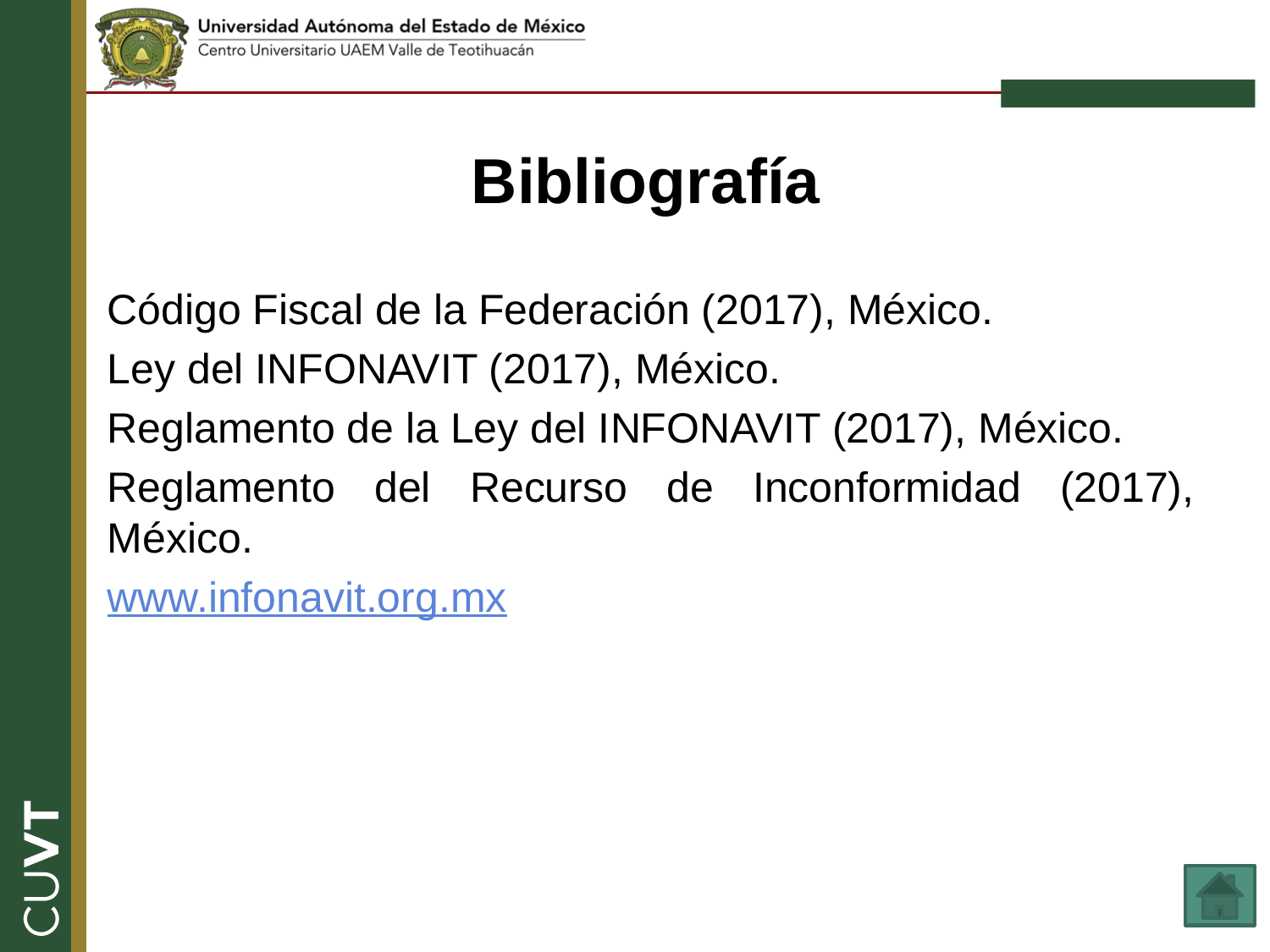

# Bibliografía
Código Fiscal de la Federación (2017), México.
Ley del INFONAVIT (2017), México.
Reglamento de la Ley del INFONAVIT (2017), México.
Reglamento del Recurso de Inconformidad (2017), México.
www.infonavit.org.mx